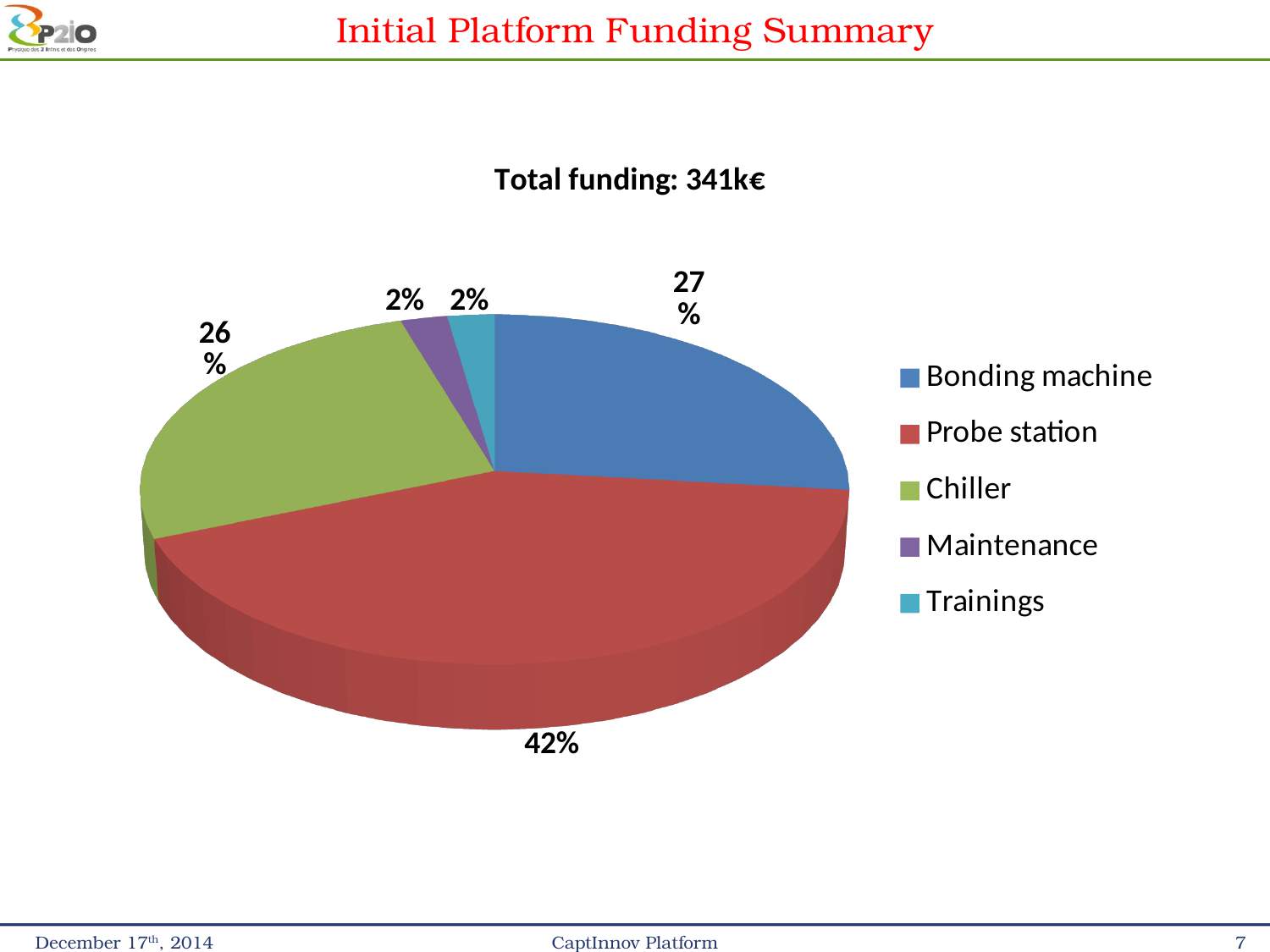

# Initial Platform Funding Summary

[unsupported chart]

December 17th, 2014
CaptInnov Platform
7